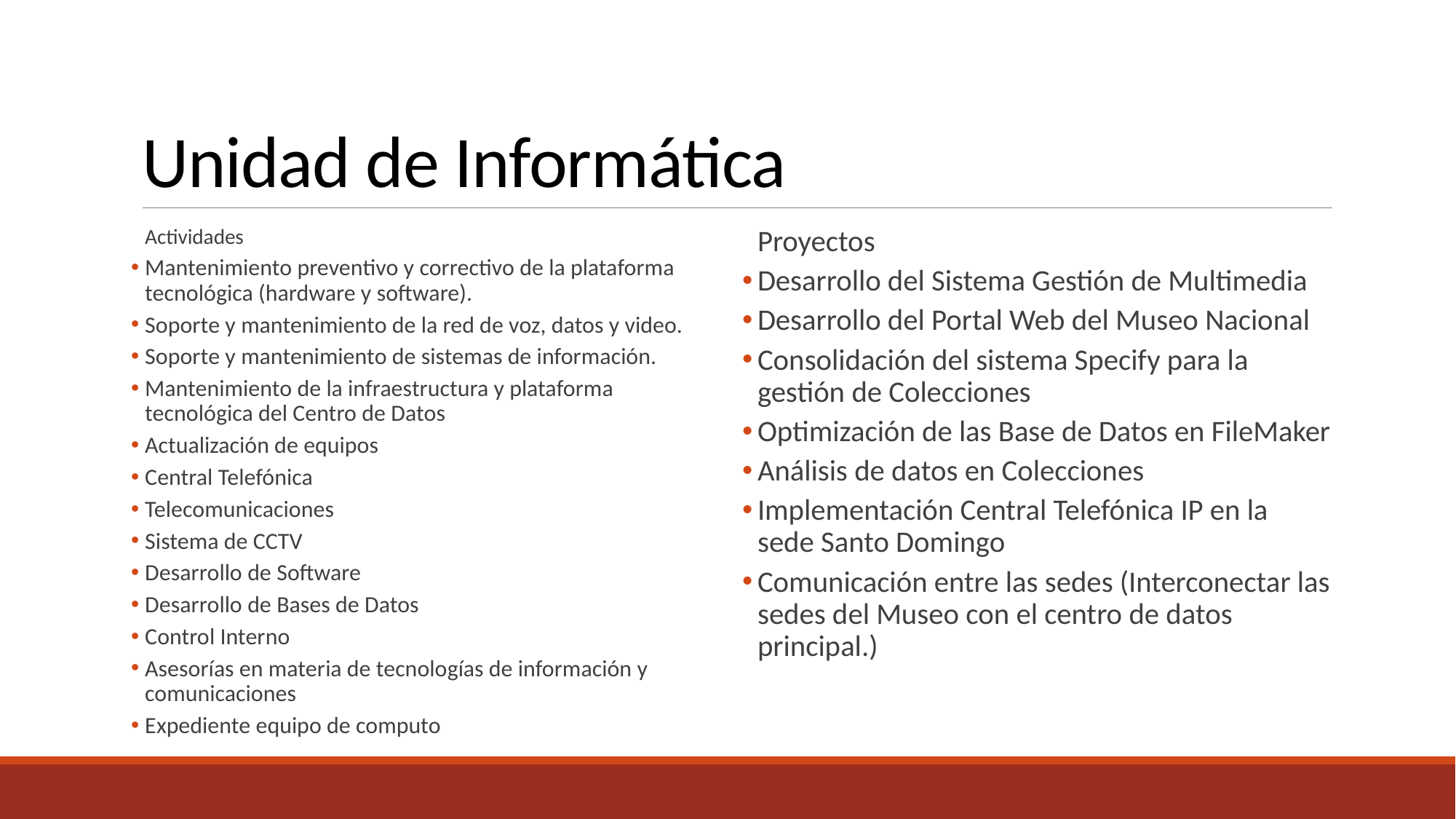

# Unidad de Informática
Actividades
Mantenimiento preventivo y correctivo de la plataforma tecnológica (hardware y software).
Soporte y mantenimiento de la red de voz, datos y video.
Soporte y mantenimiento de sistemas de información.
Mantenimiento de la infraestructura y plataforma tecnológica del Centro de Datos
Actualización de equipos
Central Telefónica
Telecomunicaciones
Sistema de CCTV
Desarrollo de Software
Desarrollo de Bases de Datos
Control Interno
Asesorías en materia de tecnologías de información y comunicaciones
Expediente equipo de computo

Proyectos
Desarrollo del Sistema Gestión de Multimedia
Desarrollo del Portal Web del Museo Nacional
Consolidación del sistema Specify para la gestión de Colecciones
Optimización de las Base de Datos en FileMaker
Análisis de datos en Colecciones
Implementación Central Telefónica IP en la sede Santo Domingo
Comunicación entre las sedes (Interconectar las sedes del Museo con el centro de datos principal.)